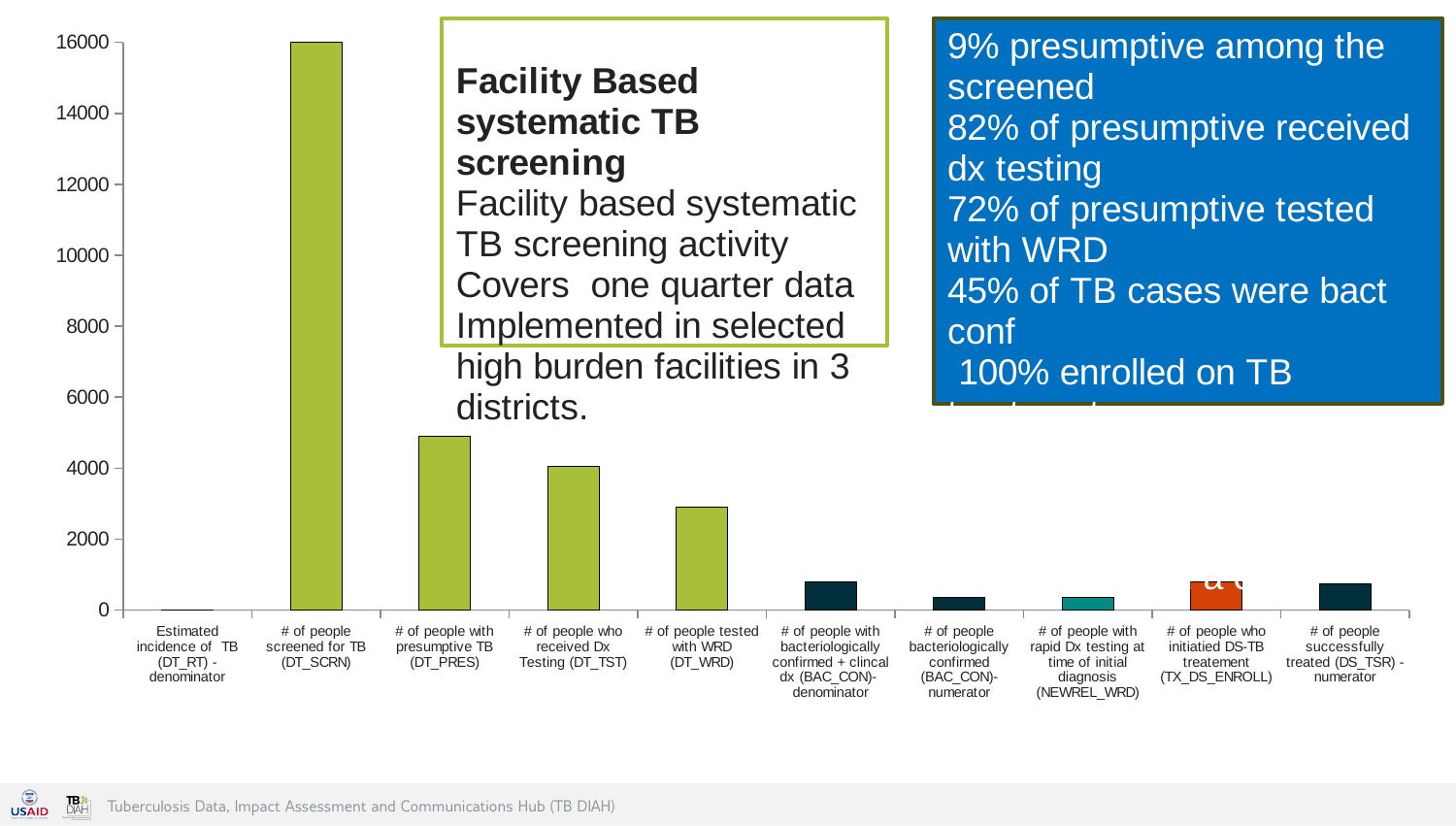

### Chart

| Category |  |
|---|---|
| Estimated incidence of  TB (DT_RT) - denominator | 0.0 |
| # of people screened for TB (DT_SCRN) | 56546.0 |
| # of people with presumptive TB (DT_PRES) | 4901.0 |
| # of people who received Dx Testing (DT_TST) | 4037.0 |
| # of people tested with WRD (DT_WRD) | 2911.0 |
| # of people with bacteriologically confirmed + clincal dx (BAC_CON)-  denominator | 793.0 |
| # of people bacteriologically confirmed (BAC_CON)- numerator | 355.0 |
| # of people with rapid Dx testing at time of initial diagnosis (NEWREL_WRD) | 355.0 |
| # of people who initiatied DS-TB treatement (TX_DS_ENROLL) | 793.0 |
| # of people successfully treated (DS_TSR) - numerator | 753.3499999999999 |